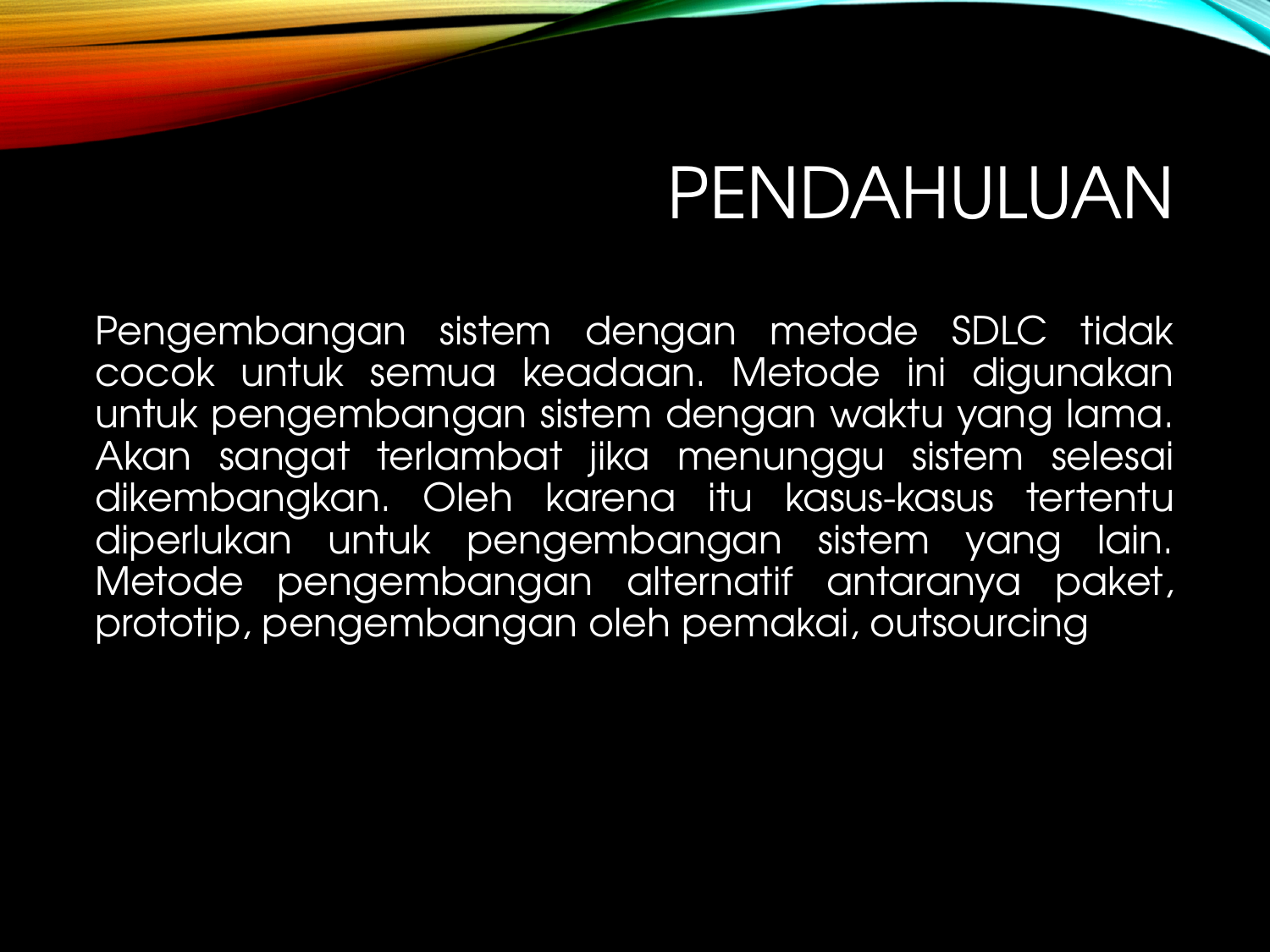

# Pendahuluan
Pengembangan sistem dengan metode SDLC tidak cocok untuk semua keadaan. Metode ini digunakan untuk pengembangan sistem dengan waktu yang lama. Akan sangat terlambat jika menunggu sistem selesai dikembangkan. Oleh karena itu kasus-kasus tertentu diperlukan untuk pengembangan sistem yang lain. Metode pengembangan alternatif antaranya paket, prototip, pengembangan oleh pemakai, outsourcing